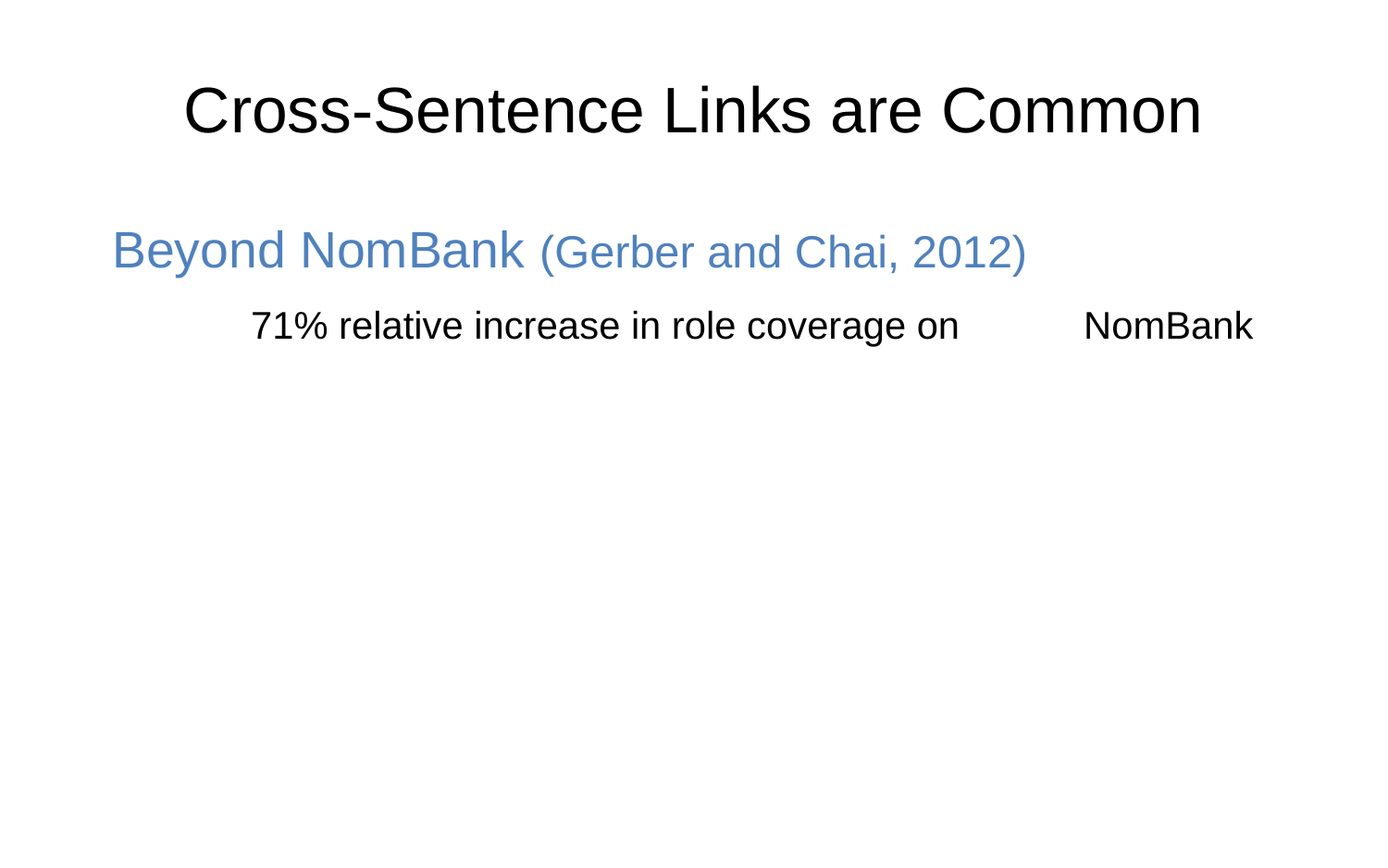

# Cross-Sentence Links are Common
Beyond NomBank (Gerber and Chai, 2012)
	71% relative increase in role coverage on 	NomBank